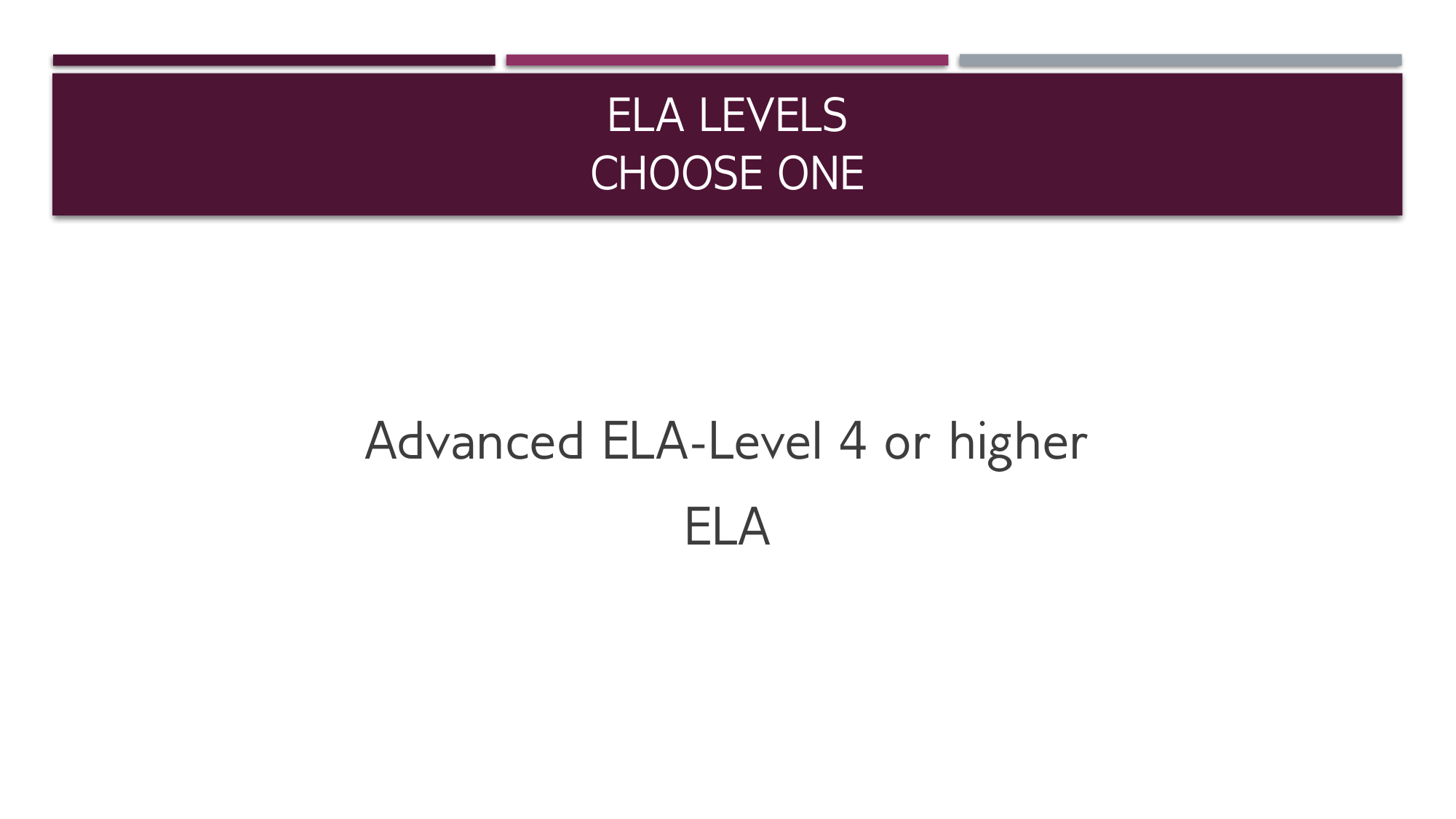

# ELA Levels choose one
Advanced ELA-Level 4 or higher
ELA